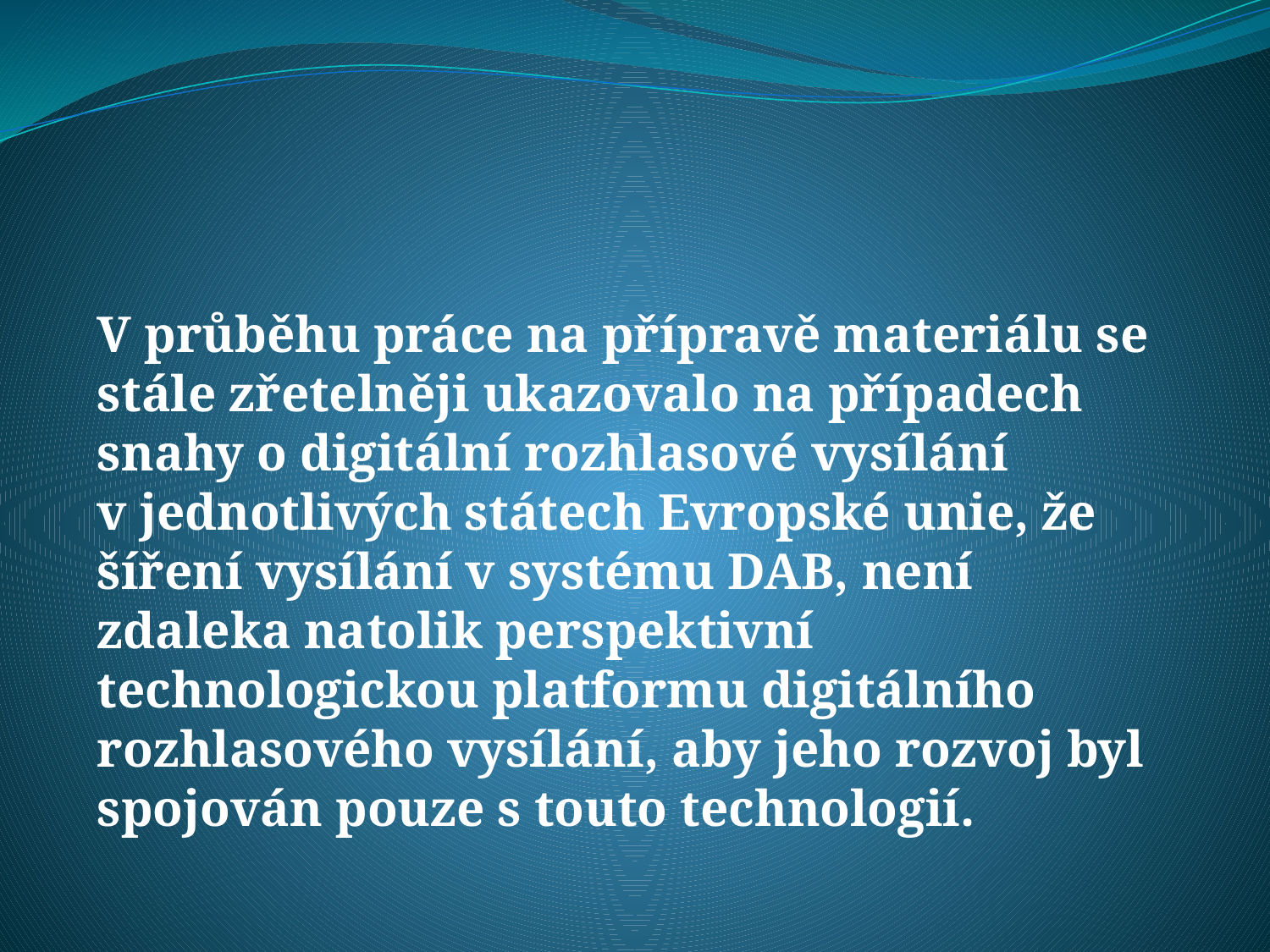

V průběhu práce na přípravě materiálu se stále zřetelněji ukazovalo na případech snahy o digitální rozhlasové vysílání v jednotlivých státech Evropské unie, že šíření vysílání v systému DAB, není zdaleka natolik perspektivní technologickou platformu digitálního rozhlasového vysílání, aby jeho rozvoj byl spojován pouze s touto technologií.